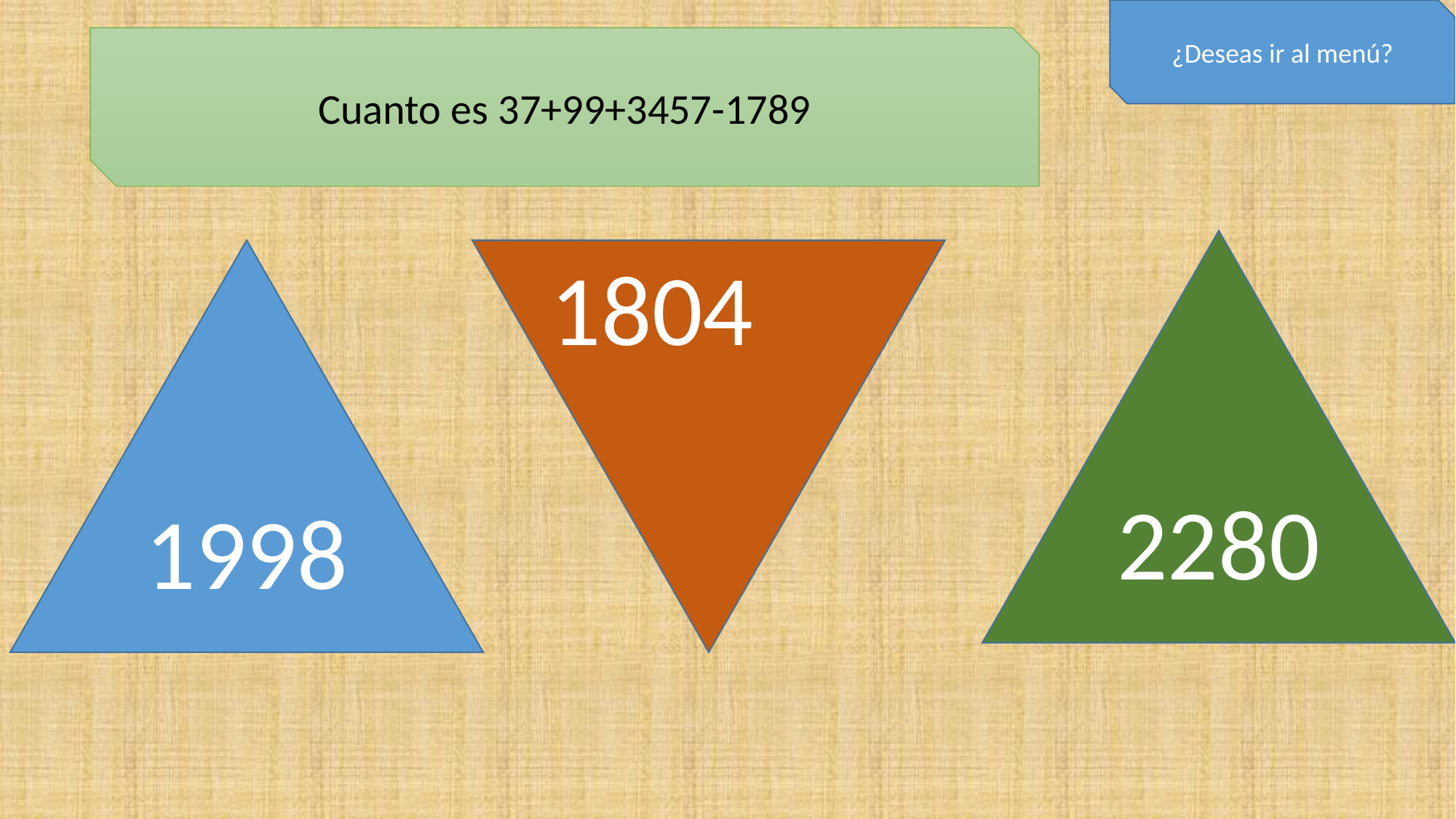

¿Deseas ir al menú?
Cuanto es 37+99+3457-1789
2280
1998

1804